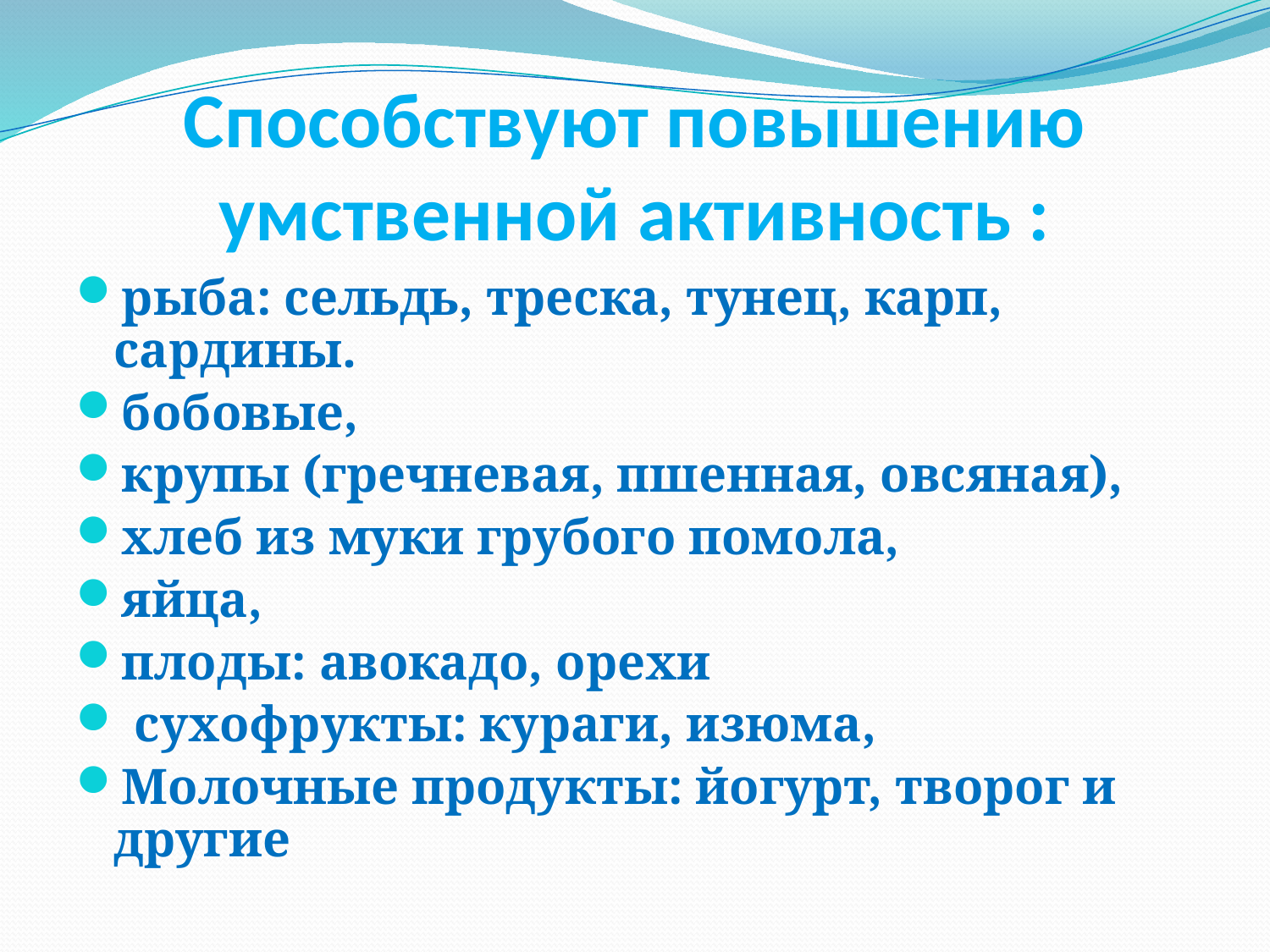

# Способствуют повышению умственной активность :
рыба: сельдь, треска, тунец, карп, сардины.
бобовые,
крупы (гречневая, пшенная, овсяная),
хлеб из муки грубого помола,
яйца,
плоды: авокадо, орехи
 сухофрукты: кураги, изюма,
Молочные продукты: йогурт, творог и другие